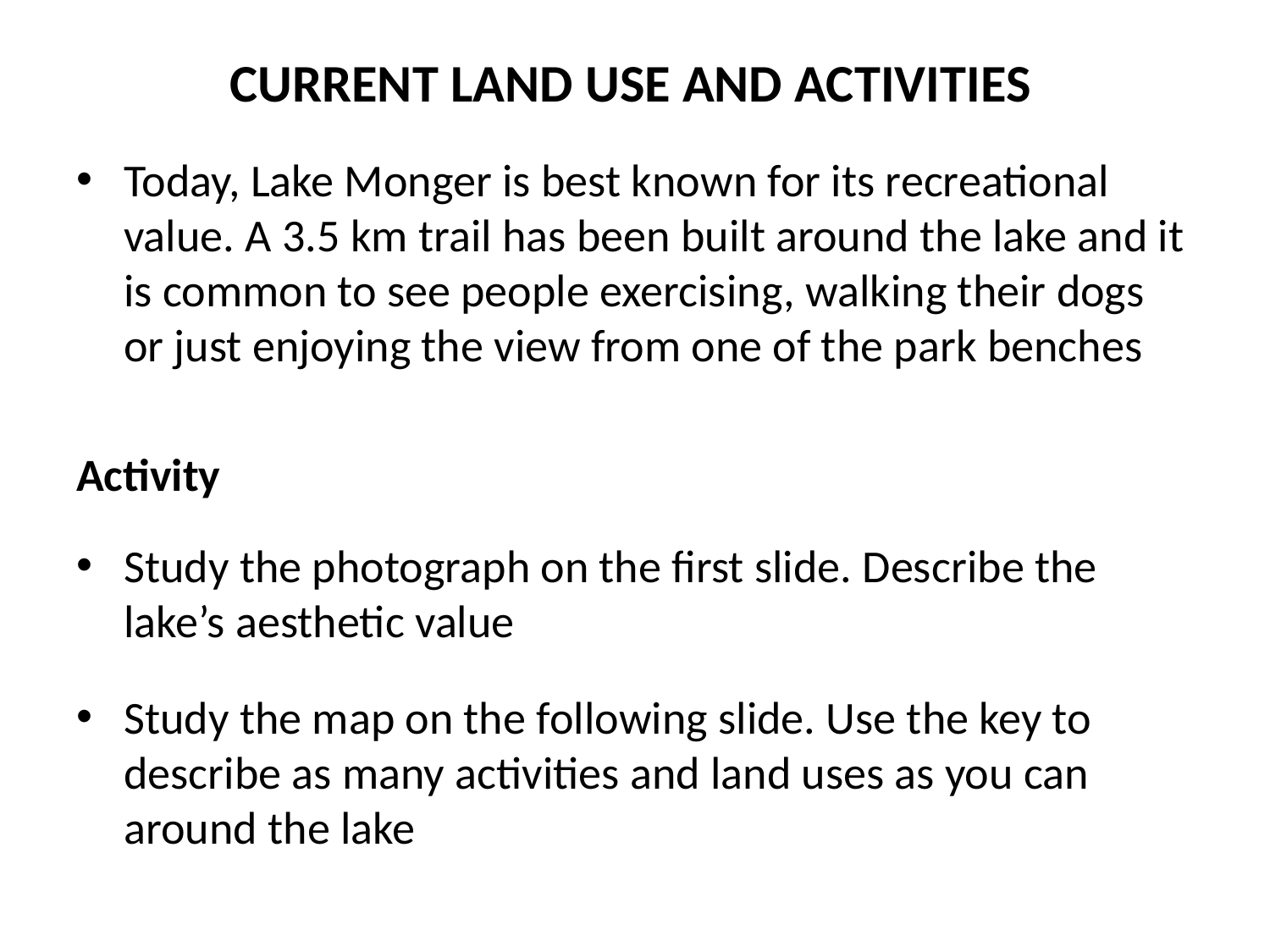

Current Land Use and Activities

Today, Lake Monger is best known for its recreational value. A 3.5 km trail has been built around the lake and it is common to see people exercising, walking their dogs or just enjoying the view from one of the park benches

Activity
Study the photograph on the first slide. Describe the lake’s aesthetic value

Study the map on the following slide. Use the key to describe as many activities and land uses as you can around the lake